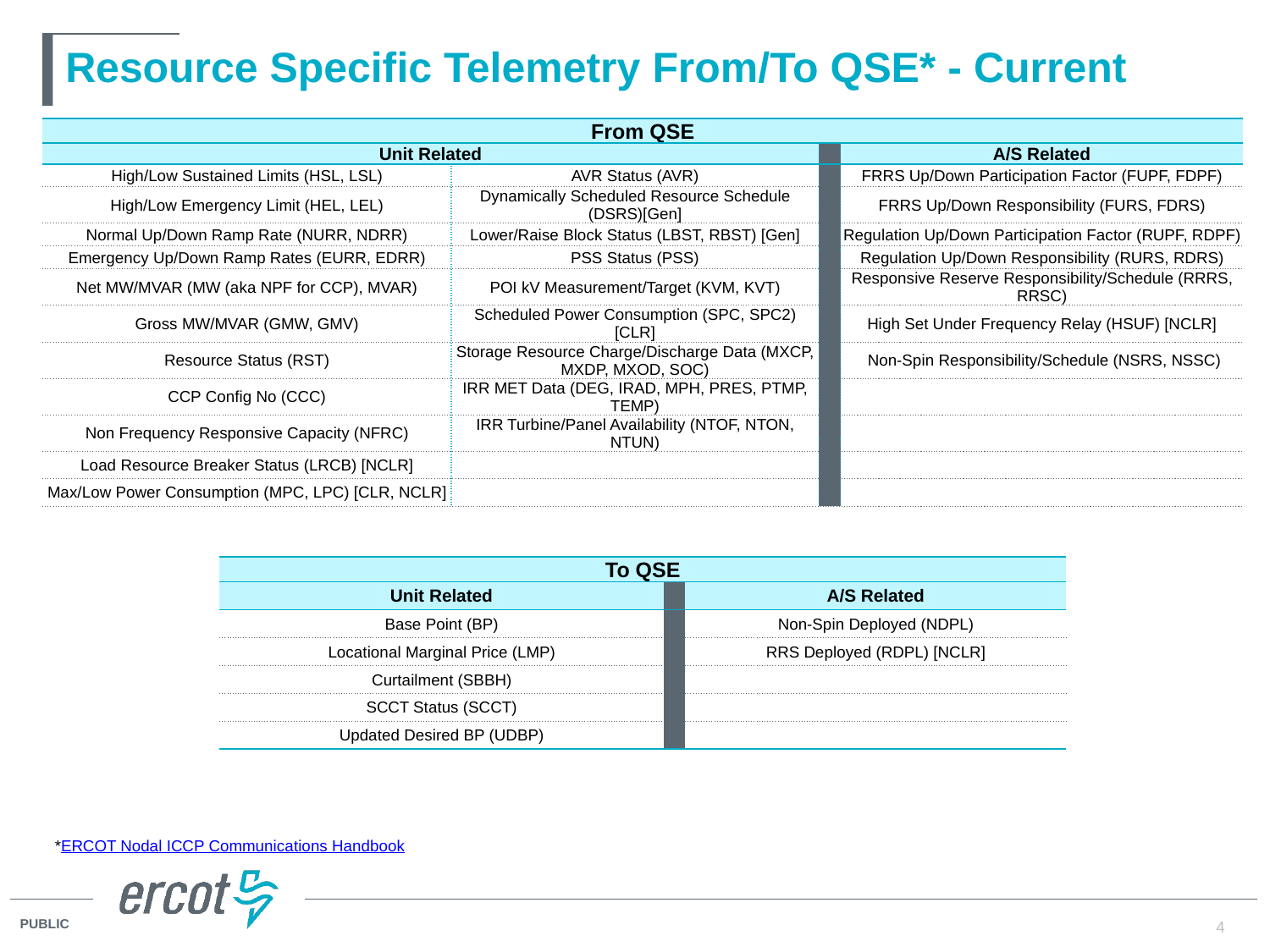

# Resource Specific Telemetry From/To QSE* - Current

| From QSE |  |  |  |
| --- | --- | --- | --- |
| Unit Related |  |  | A/S Related |
| High/Low Sustained Limits (HSL, LSL) | AVR Status (AVR) |  | FRRS Up/Down Participation Factor (FUPF, FDPF) |
| High/Low Emergency Limit (HEL, LEL) | Dynamically Scheduled Resource Schedule (DSRS)[Gen] |  | FRRS Up/Down Responsibility (FURS, FDRS) |
| Normal Up/Down Ramp Rate (NURR, NDRR) | Lower/Raise Block Status (LBST, RBST) [Gen] |  | Regulation Up/Down Participation Factor (RUPF, RDPF) |
| Emergency Up/Down Ramp Rates (EURR, EDRR) | PSS Status (PSS) |  | Regulation Up/Down Responsibility (RURS, RDRS) |
| Net MW/MVAR (MW (aka NPF for CCP), MVAR) | POI kV Measurement/Target (KVM, KVT) |  | Responsive Reserve Responsibility/Schedule (RRRS, RRSC) |
| Gross MW/MVAR (GMW, GMV) | Scheduled Power Consumption (SPC, SPC2) [CLR] |  | High Set Under Frequency Relay (HSUF) [NCLR] |
| Resource Status (RST) | Storage Resource Charge/Discharge Data (MXCP, MXDP, MXOD, SOC) |  | Non-Spin Responsibility/Schedule (NSRS, NSSC) |
| CCP Config No (CCC) | IRR MET Data (DEG, IRAD, MPH, PRES, PTMP, TEMP) |  |  |
| Non Frequency Responsive Capacity (NFRC) | IRR Turbine/Panel Availability (NTOF, NTON, NTUN) |  |  |
| Load Resource Breaker Status (LRCB) [NCLR] |  |  |  |
| Max/Low Power Consumption (MPC, LPC) [CLR, NCLR] |  |  |  |
| To QSE |  |  |
| --- | --- | --- |
| Unit Related |  | A/S Related |
| Base Point (BP) |  | Non-Spin Deployed (NDPL) |
| Locational Marginal Price (LMP) |  | RRS Deployed (RDPL) [NCLR] |
| Curtailment (SBBH) |  |  |
| SCCT Status (SCCT) |  |  |
| Updated Desired BP (UDBP) |  |  |
*ERCOT Nodal ICCP Communications Handbook
4